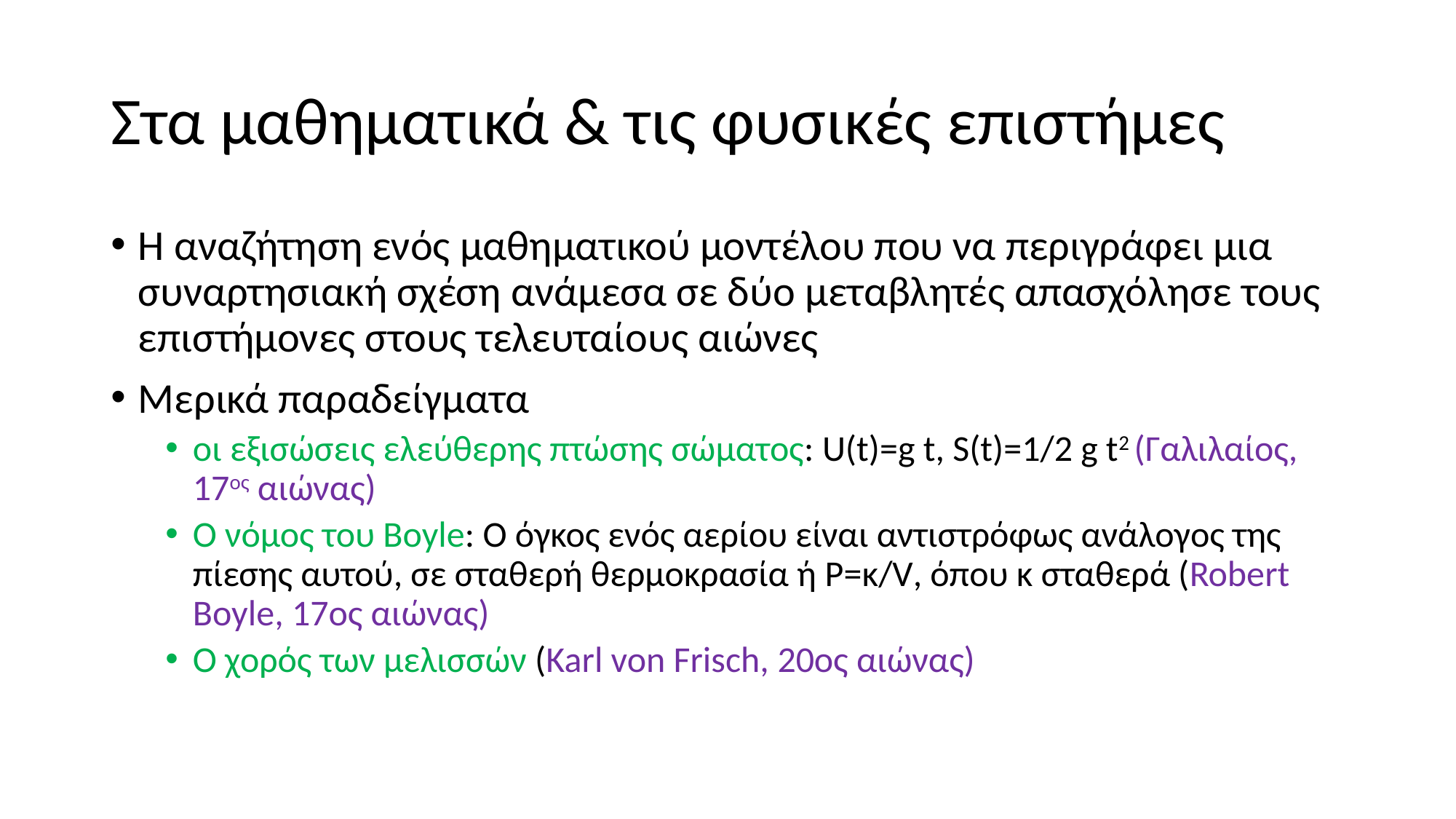

# Στα μαθηματικά & τις φυσικές επιστήμες
Η αναζήτηση ενός μαθηματικού μοντέλου που να περιγράφει μια συναρτησιακή σχέση ανάμεσα σε δύο μεταβλητές απασχόλησε τους επιστήμονες στους τελευταίους αιώνες
Mερικά παραδείγματα
οι εξισώσεις ελεύθερης πτώσης σώματος: U(t)=g t, S(t)=1/2 g t2 (Γαλιλαίος, 17ος αιώνας)
Ο νόμος του Boyle: Ο όγκος ενός αερίου είναι αντιστρόφως ανάλογος της πίεσης αυτού, σε σταθερή θερμοκρασία ή P=κ/V, όπου κ σταθερά (Robert Boyle, 17ος αιώνας)
Ο χορός των μελισσών (Karl von Frisch, 20ος αιώνας)